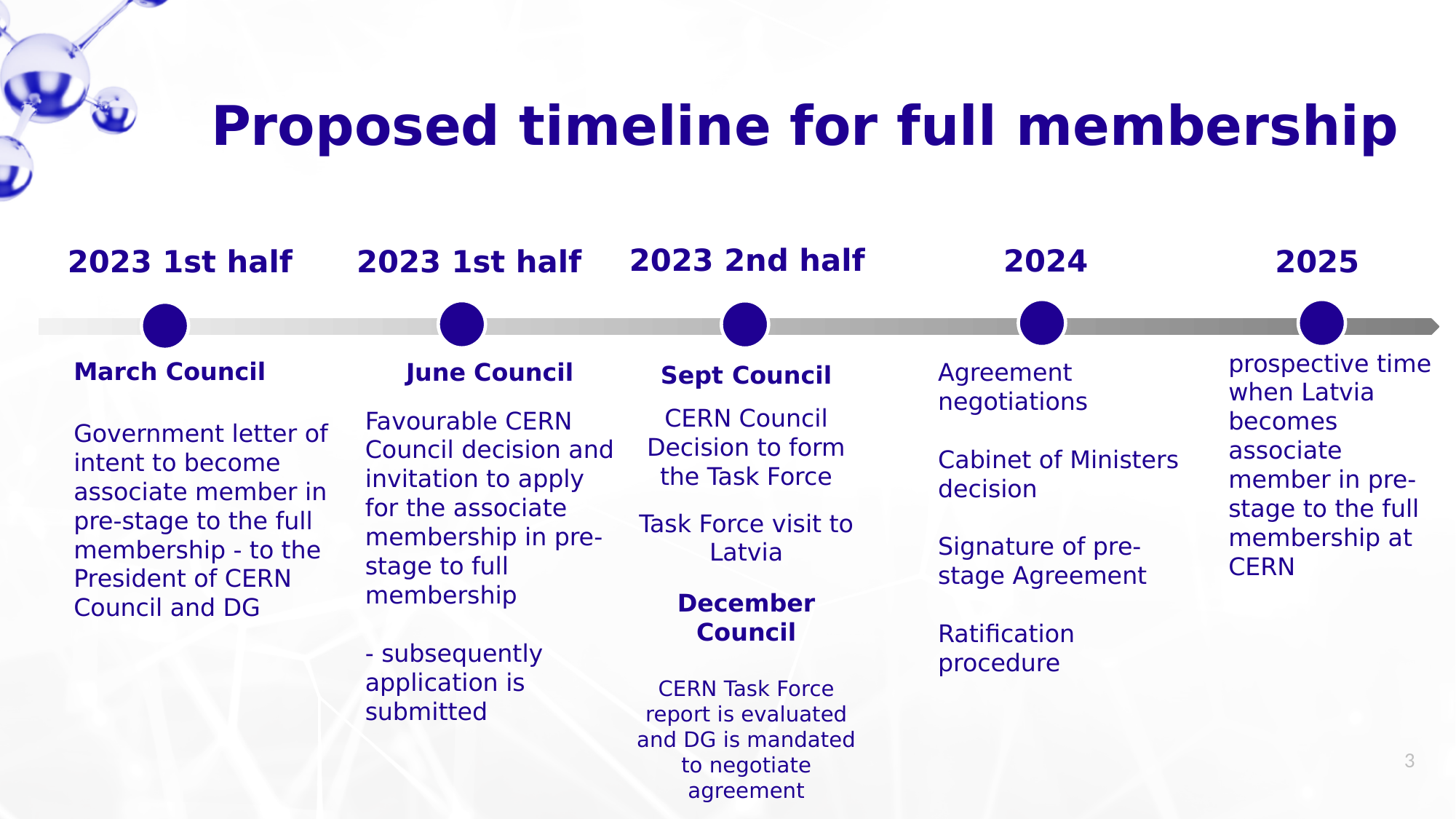

Proposed timeline for full membership
2023 2nd half
2024
2023 1st half
2025
2023 1st half

prospective time when Latvia becomes associate member in pre-stage to the full membership at CERN

March Council

Government letter of intent to become associate member in pre-stage to the full membership - to the President of CERN Council and DG
Agreement negotiations

Cabinet of Ministers decision

Signature of pre-stage Agreement

Ratification procedure
June Council

Favourable CERN Council decision and invitation to apply for the associate membership in pre-stage to full membership

- subsequently
application is submitted
Sept Council

CERN Council Decision to form the Task Force

Task Force visit to Latvia

December Council

CERN Task Force report is evaluated and DG is mandated to negotiate agreement

3